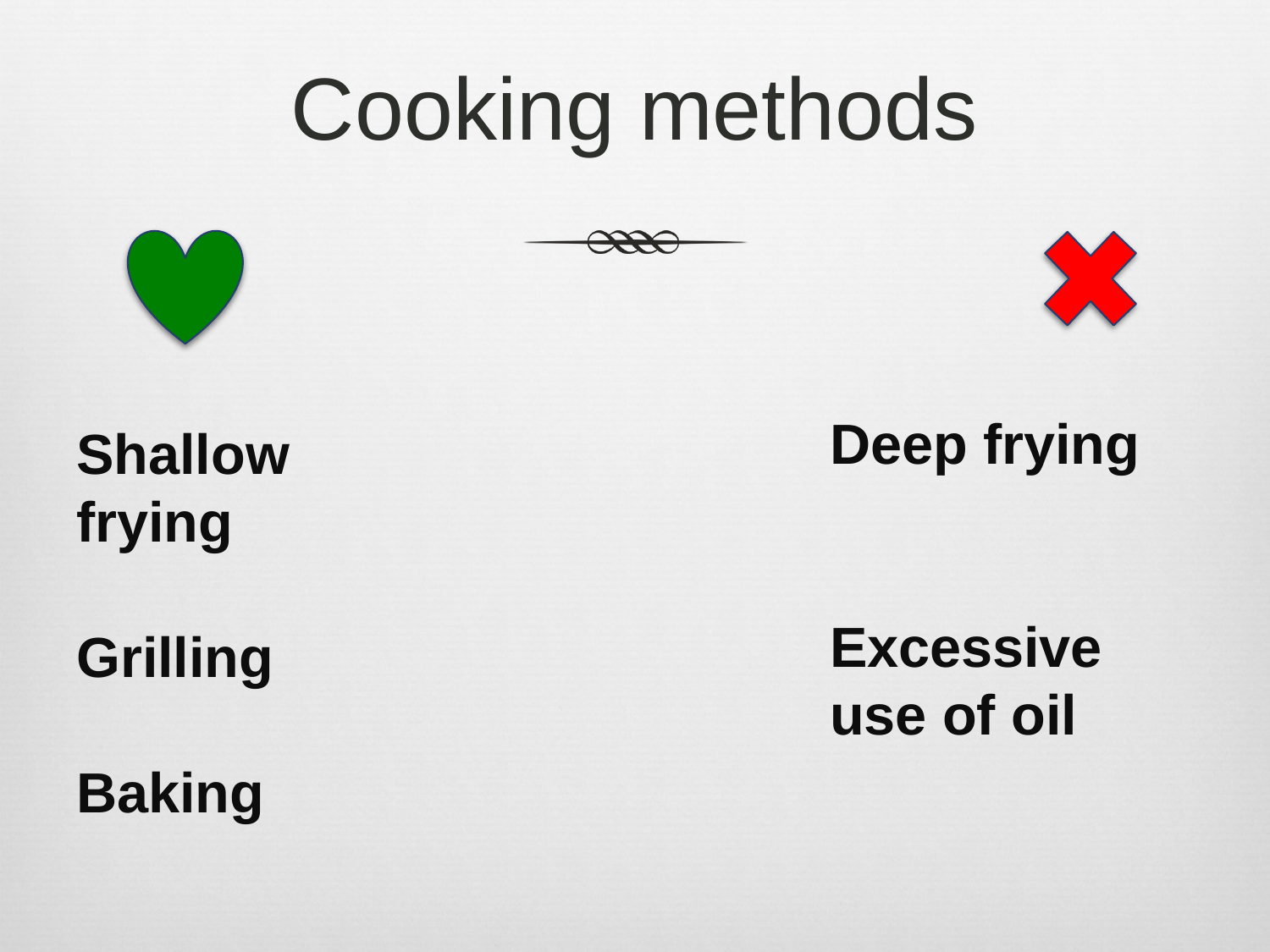

# Cooking methods

Deep frying

Excessive use of oil
Shallow frying

Grilling

Baking